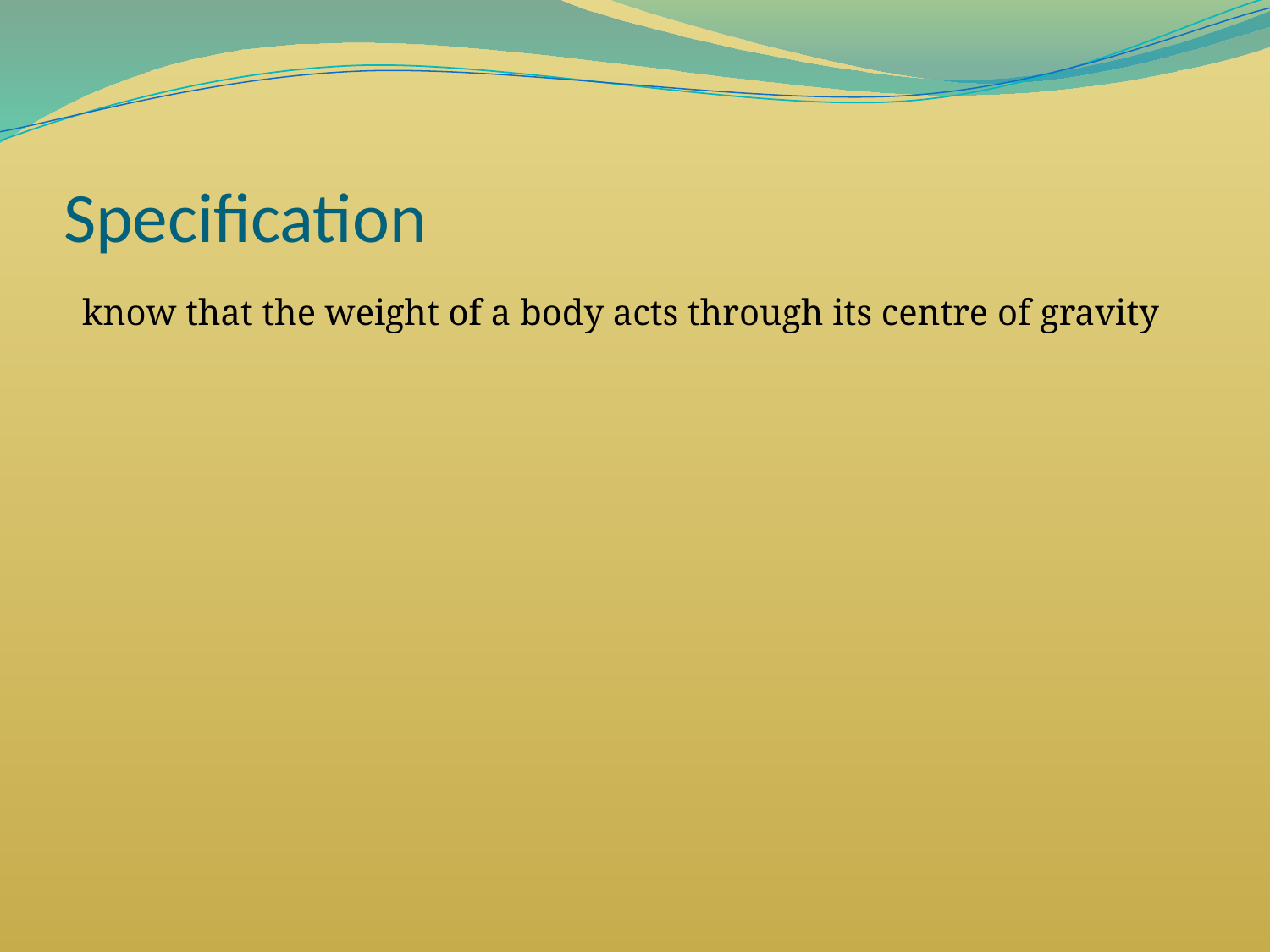

# Specification
know that the weight of a body acts through its centre of gravity